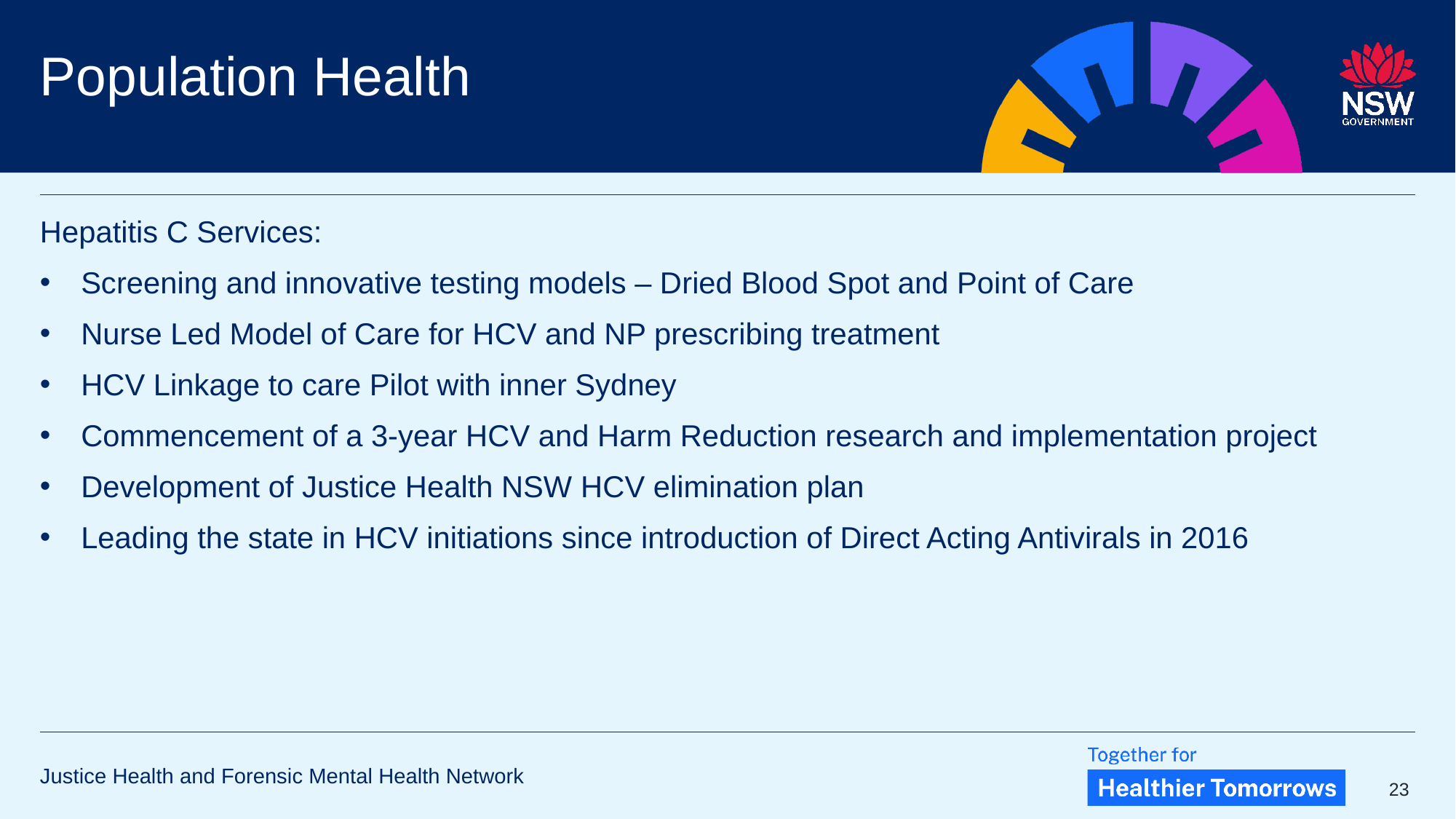

Population Health
Hepatitis C Services:
Screening and innovative testing models – Dried Blood Spot and Point of Care
Nurse Led Model of Care for HCV and NP prescribing treatment
HCV Linkage to care Pilot with inner Sydney
Commencement of a 3-year HCV and Harm Reduction research and implementation project
Development of Justice Health NSW HCV elimination plan
Leading the state in HCV initiations since introduction of Direct Acting Antivirals in 2016

Justice Health and Forensic Mental Health Network
23